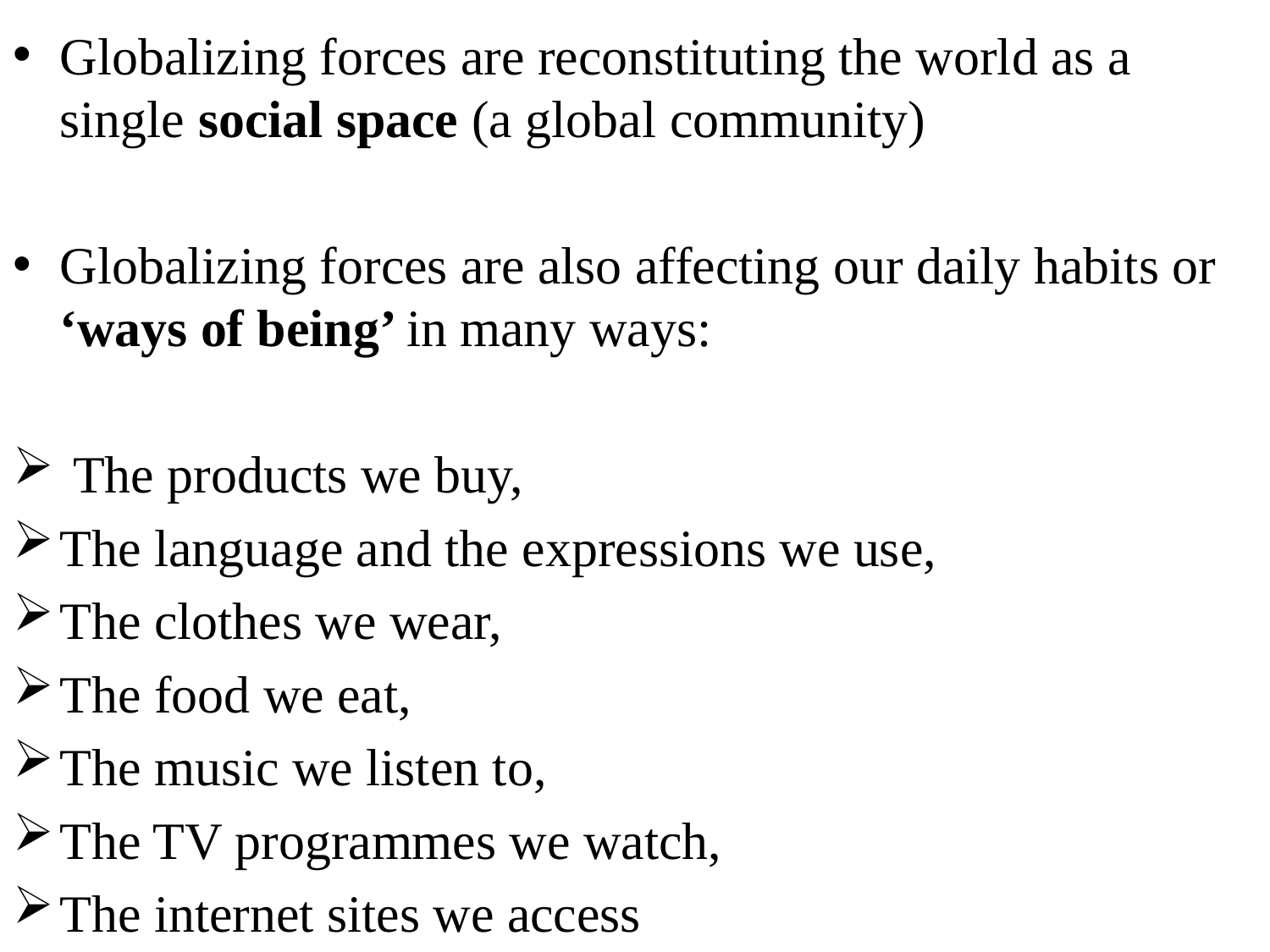

Globalizing forces are reconstituting the world as a single social space (a global community)

Globalizing forces are also affecting our daily habits or  ‘ways of being’ in many ways:

 The products we buy,
The language and the expressions we use,
The clothes we wear,
The food we eat,
The music we listen to,
The TV programmes we watch,
The internet sites we access